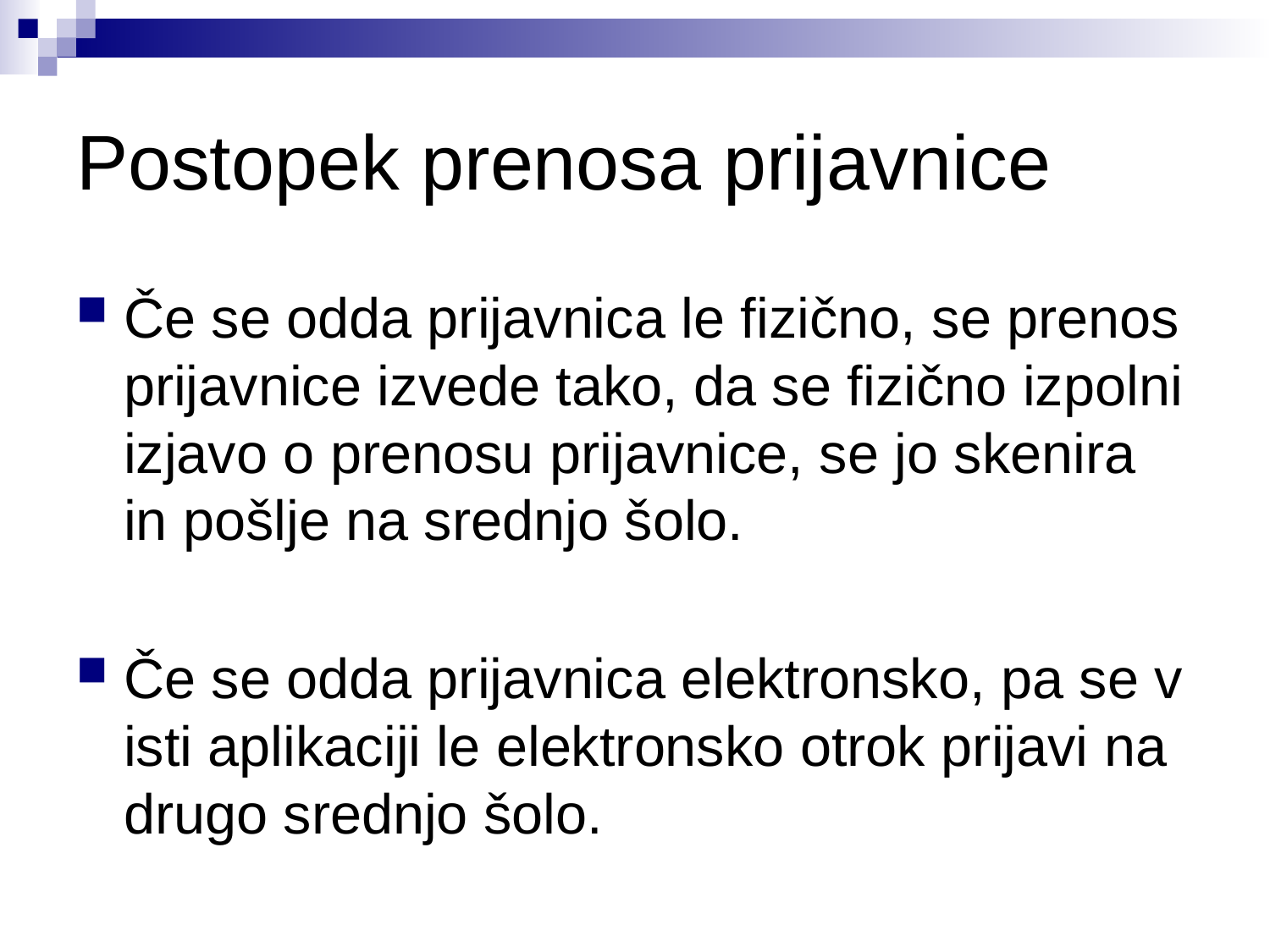

# Postopek prenosa prijavnice
Če se odda prijavnica le fizično, se prenos prijavnice izvede tako, da se fizično izpolni izjavo o prenosu prijavnice, se jo skenira in pošlje na srednjo šolo.

Če se odda prijavnica elektronsko, pa se v isti aplikaciji le elektronsko otrok prijavi na drugo srednjo šolo.